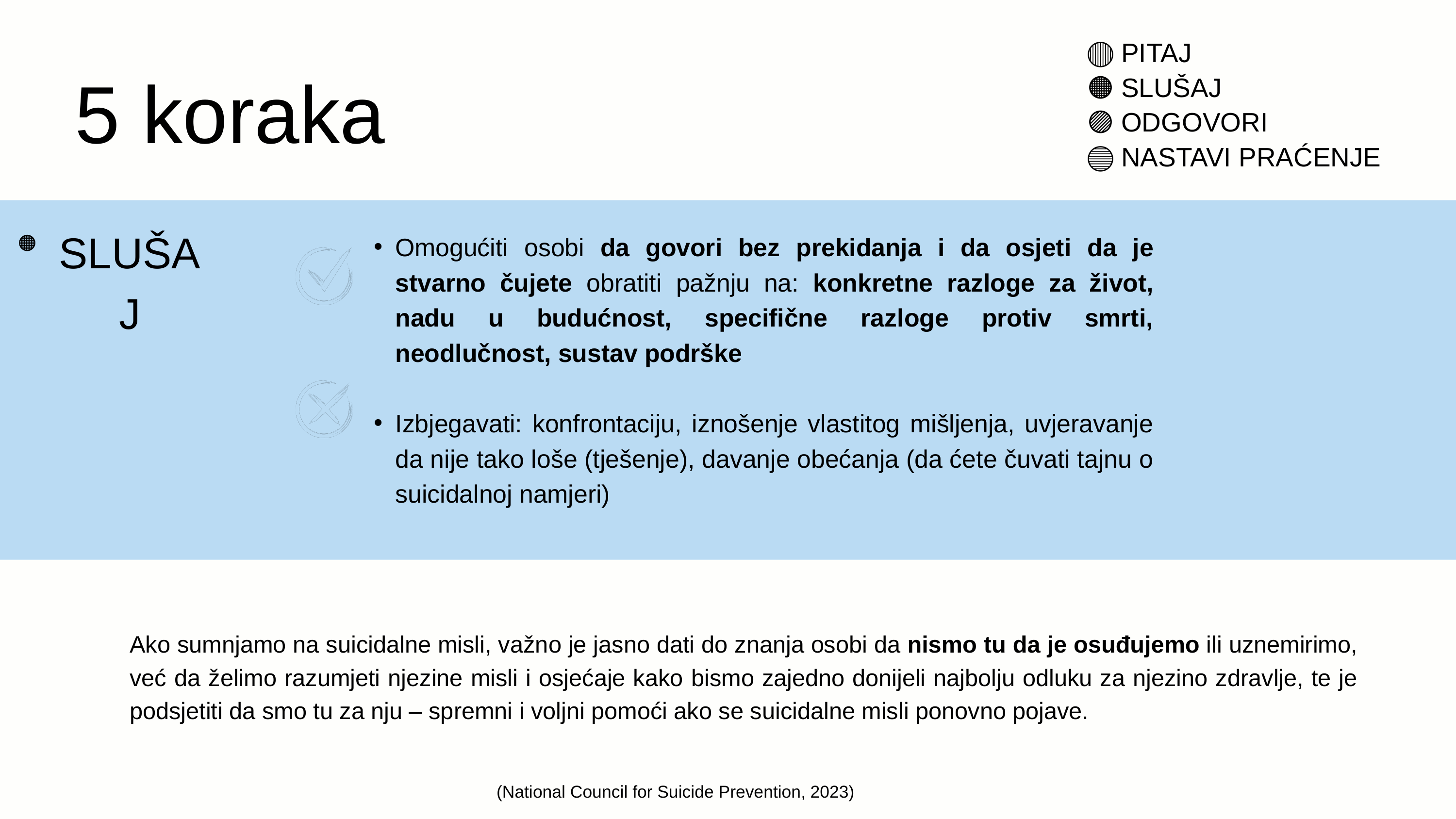

🔴 PITAJ
🟠 SLUŠAJ
🟣 ODGOVORI
🔵 NASTAVI PRAĆENJE
5 koraka
SLUŠAJ
Omogućiti osobi da govori bez prekidanja i da osjeti da je stvarno čujete obratiti pažnju na: konkretne razloge za život, nadu u budućnost, specifične razloge protiv smrti, neodlučnost, sustav podrške

Izbjegavati: konfrontaciju, iznošenje vlastitog mišljenja, uvjeravanje da nije tako loše (tješenje), davanje obećanja (da ćete čuvati tajnu o suicidalnoj namjeri)

🟠

Ako sumnjamo na suicidalne misli, važno je jasno dati do znanja osobi da nismo tu da je osuđujemo ili uznemirimo, već da želimo razumjeti njezine misli i osjećaje kako bismo zajedno donijeli najbolju odluku za njezino zdravlje, te je podsjetiti da smo tu za nju – spremni i voljni pomoći ako se suicidalne misli ponovno pojave.
(National Council for Suicide Prevention, 2023)